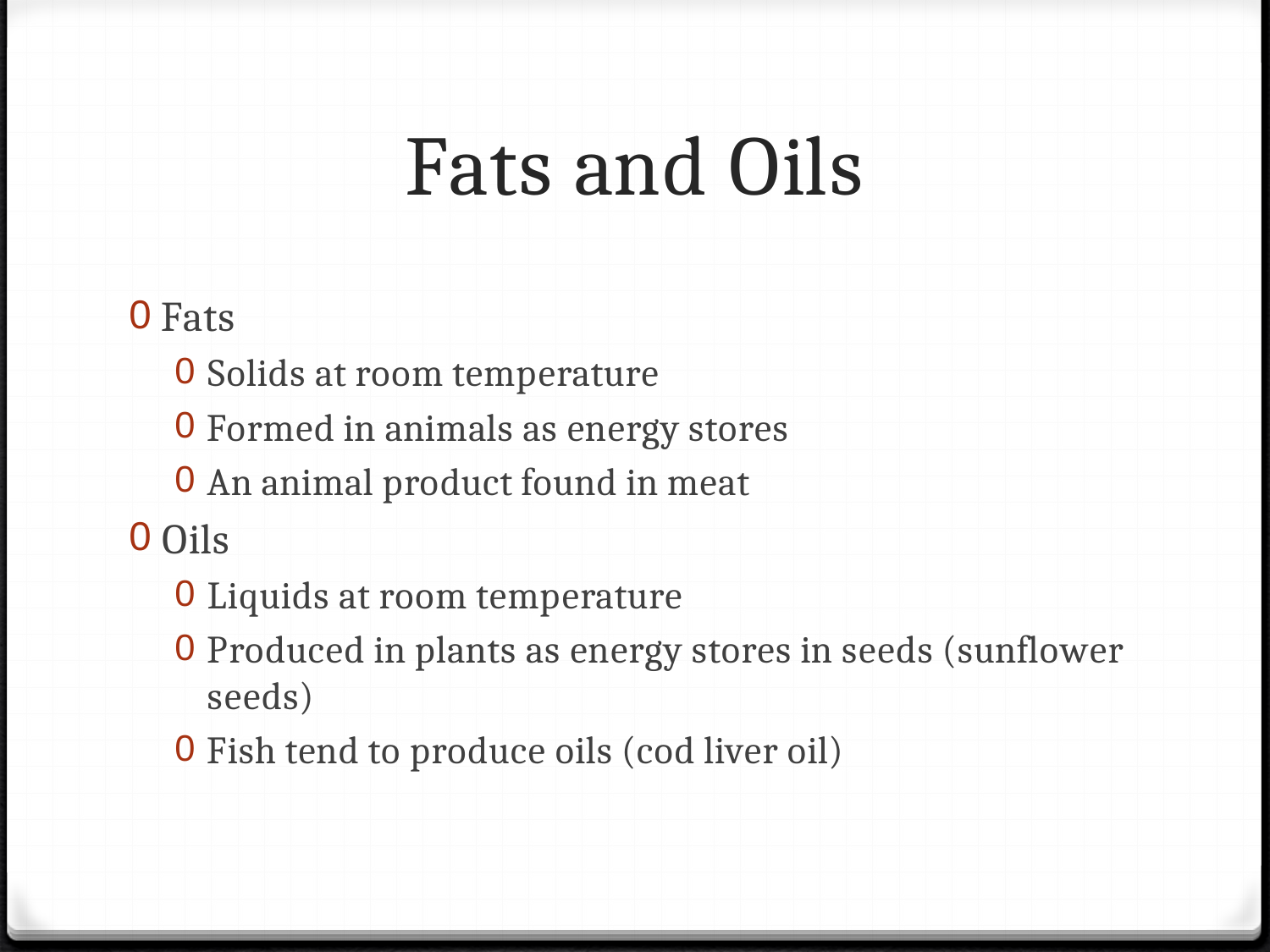

# Fats and Oils
Fats
Solids at room temperature
Formed in animals as energy stores
An animal product found in meat
Oils
Liquids at room temperature
Produced in plants as energy stores in seeds (sunflower seeds)
Fish tend to produce oils (cod liver oil)